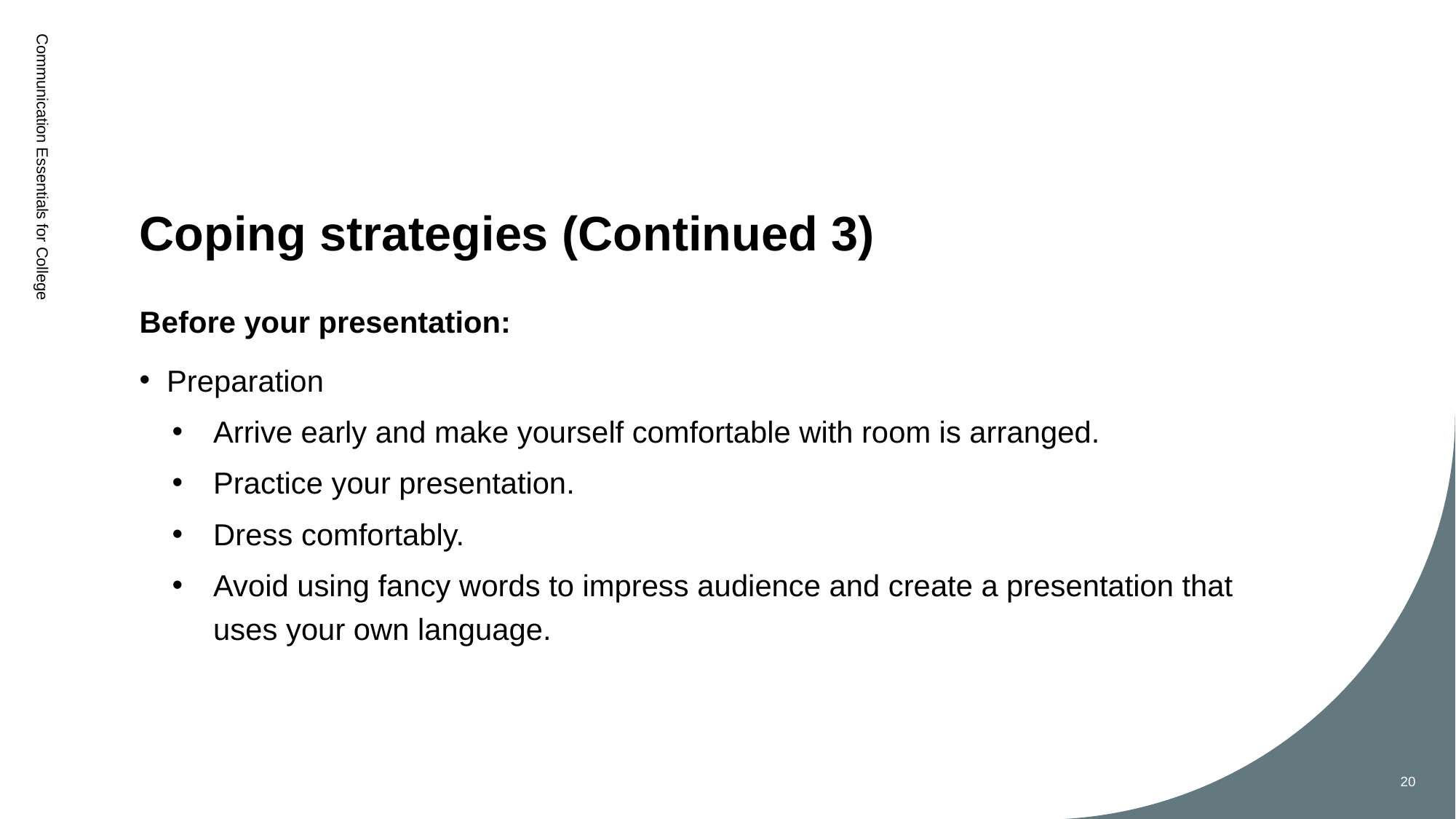

# Coping strategies (Continued 3)
Communication Essentials for College
Before your presentation:
Preparation
Arrive early and make yourself comfortable with room is arranged.
Practice your presentation.
Dress comfortably.
Avoid using fancy words to impress audience and create a presentation that uses your own language.

20